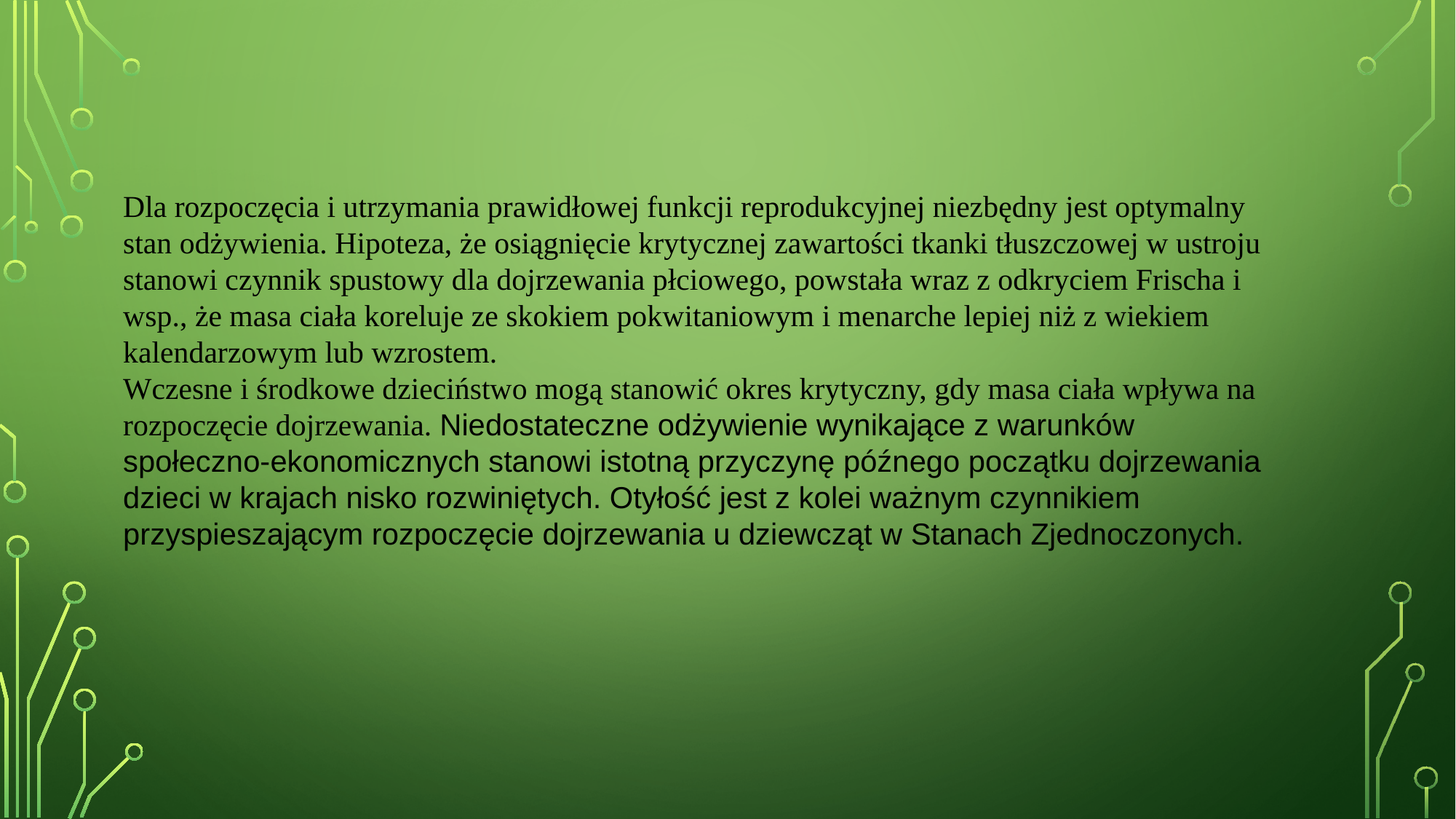

Dla rozpoczęcia i utrzymania prawidłowej funkcji reprodukcyjnej niezbędny jest optymalny stan odżywienia. Hipoteza, że osiągnięcie krytycznej zawartości tkanki tłuszczowej w ustroju stanowi czynnik spustowy dla dojrzewania płciowego, powstała wraz z odkryciem Frischa i wsp., że masa ciała koreluje ze skokiem pokwitaniowym i menarche lepiej niż z wiekiem kalendarzowym lub wzrostem.
Wczesne i środkowe dzieciństwo mogą stanowić okres krytyczny, gdy masa ciała wpływa na rozpoczęcie dojrzewania. Niedostateczne odżywienie wynikające z warunków społeczno-ekonomicznych stanowi istotną przyczynę późnego początku dojrzewania dzieci w krajach nisko rozwiniętych. Otyłość jest z kolei ważnym czynnikiem przyspieszającym rozpoczęcie dojrzewania u dziewcząt w Stanach Zjednoczonych.